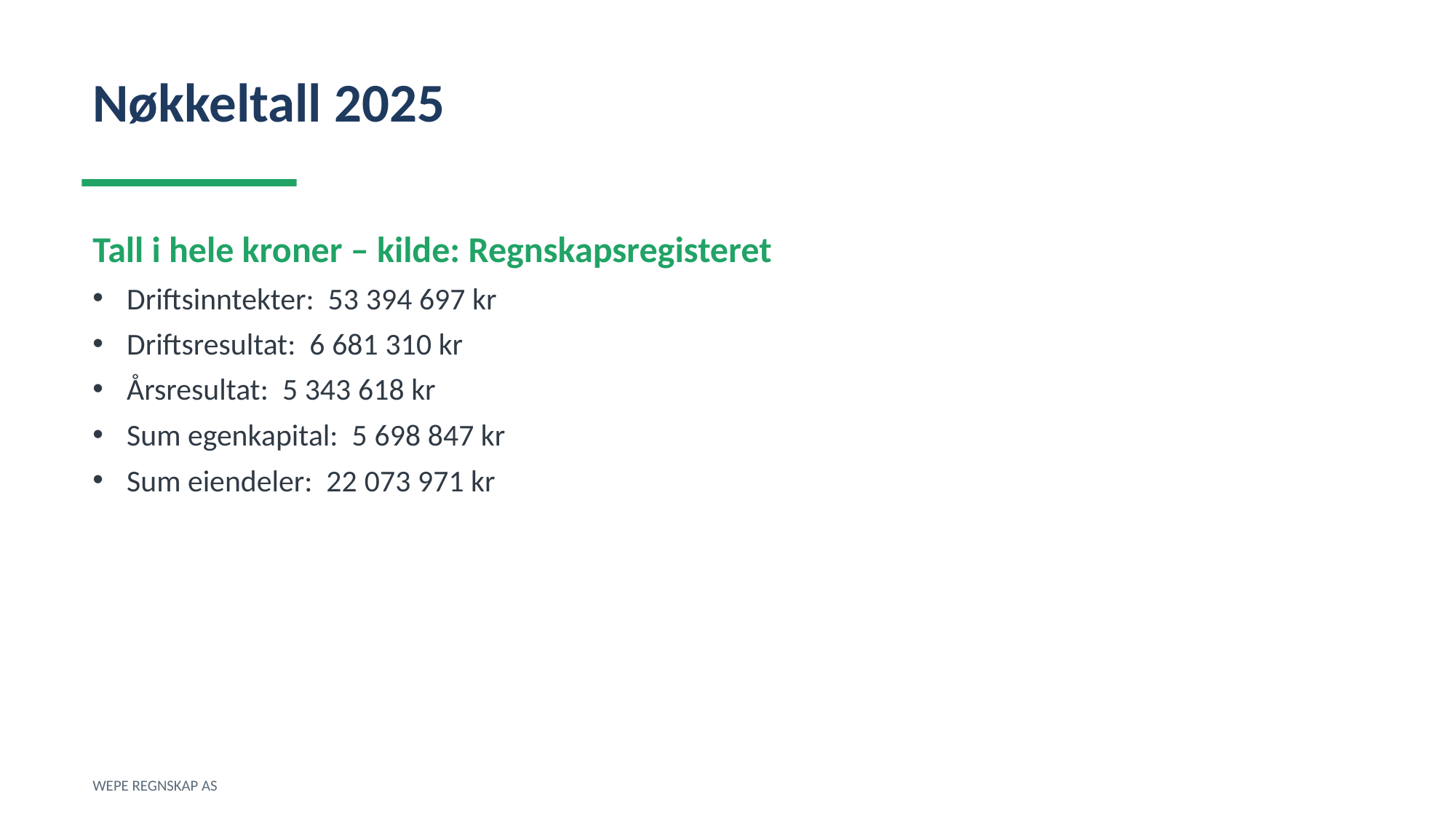

Nøkkeltall 2025

Tall i hele kroner – kilde: Regnskapsregisteret
Driftsinntekter:  53 394 697 kr
Driftsresultat:  6 681 310 kr
Årsresultat:  5 343 618 kr
Sum egenkapital:  5 698 847 kr
Sum eiendeler:  22 073 971 kr
WEPE REGNSKAP AS